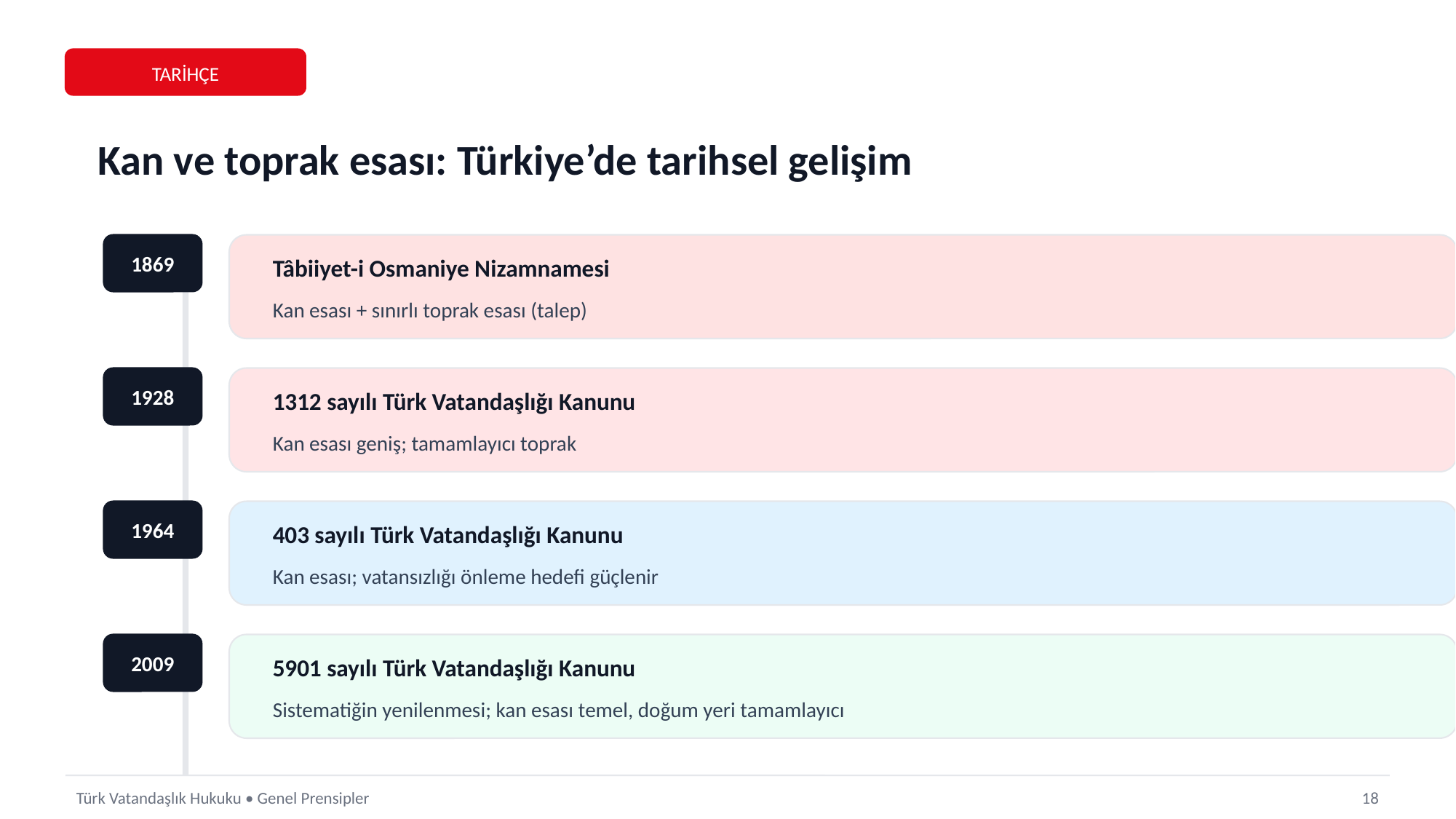

TARİHÇE
Kan ve toprak esası: Türkiye’de tarihsel gelişim

1869
Tâbiiyet-i Osmaniye Nizamnamesi

Kan esası + sınırlı toprak esası (talep)

1928
1312 sayılı Türk Vatandaşlığı Kanunu

Kan esası geniş; tamamlayıcı toprak

1964
403 sayılı Türk Vatandaşlığı Kanunu

Kan esası; vatansızlığı önleme hedefi güçlenir

2009
5901 sayılı Türk Vatandaşlığı Kanunu

Sistematiğin yenilenmesi; kan esası temel, doğum yeri tamamlayıcı

Türk Vatandaşlık Hukuku • Genel Prensipler
18